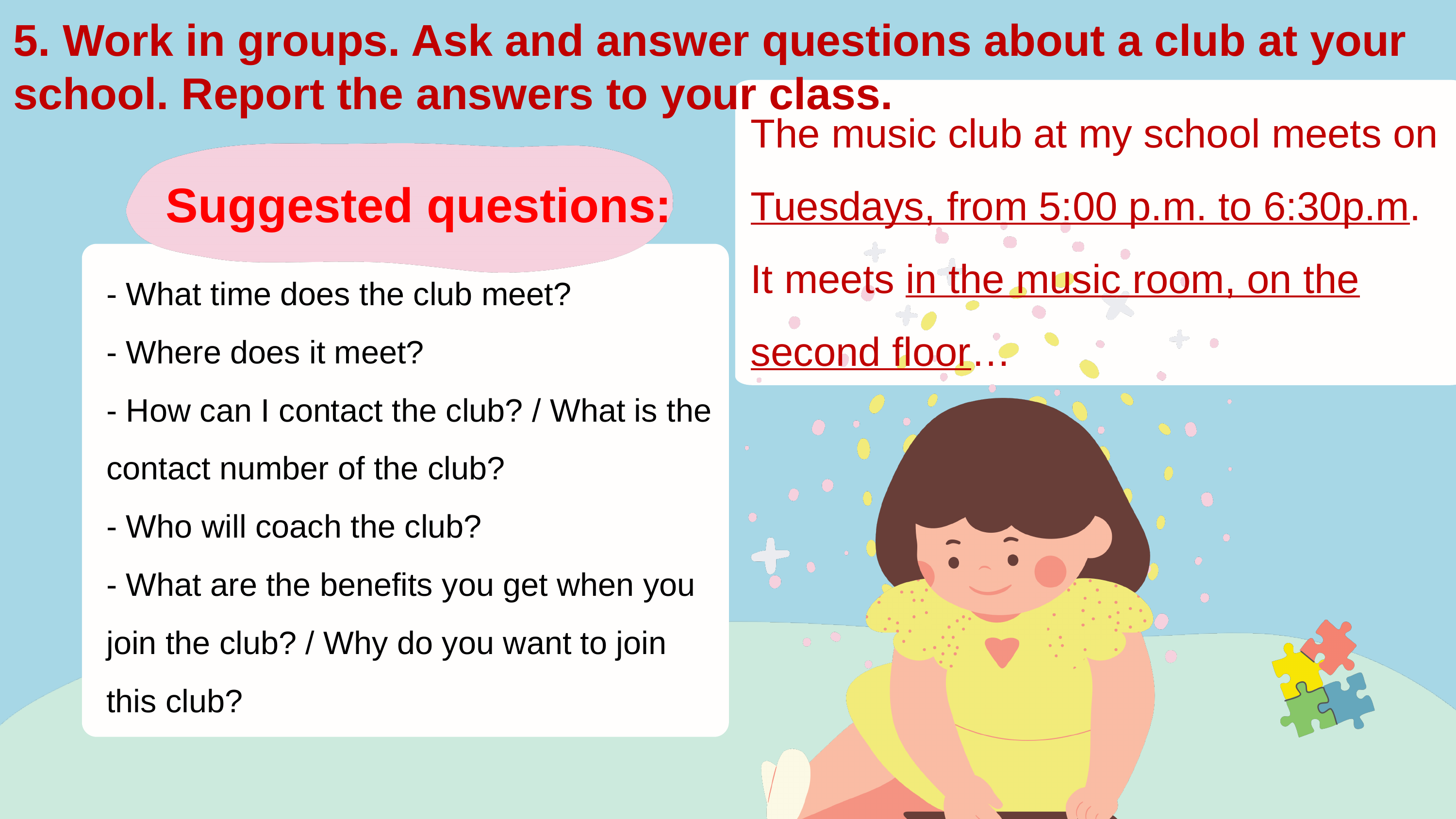

5. Work in groups. Ask and answer questions about a club at your school. Report the answers to your class.
The music club at my school meets on Tuesdays, from 5:00 p.m. to 6:30p.m. It meets in the music room, on the second floor…

Suggested questions:

- What time does the club meet?
- Where does it meet?
- How can I contact the club? / What is the contact number of the club?
- Who will coach the club?
- What are the benefits you get when you join the club? / Why do you want to join this club?